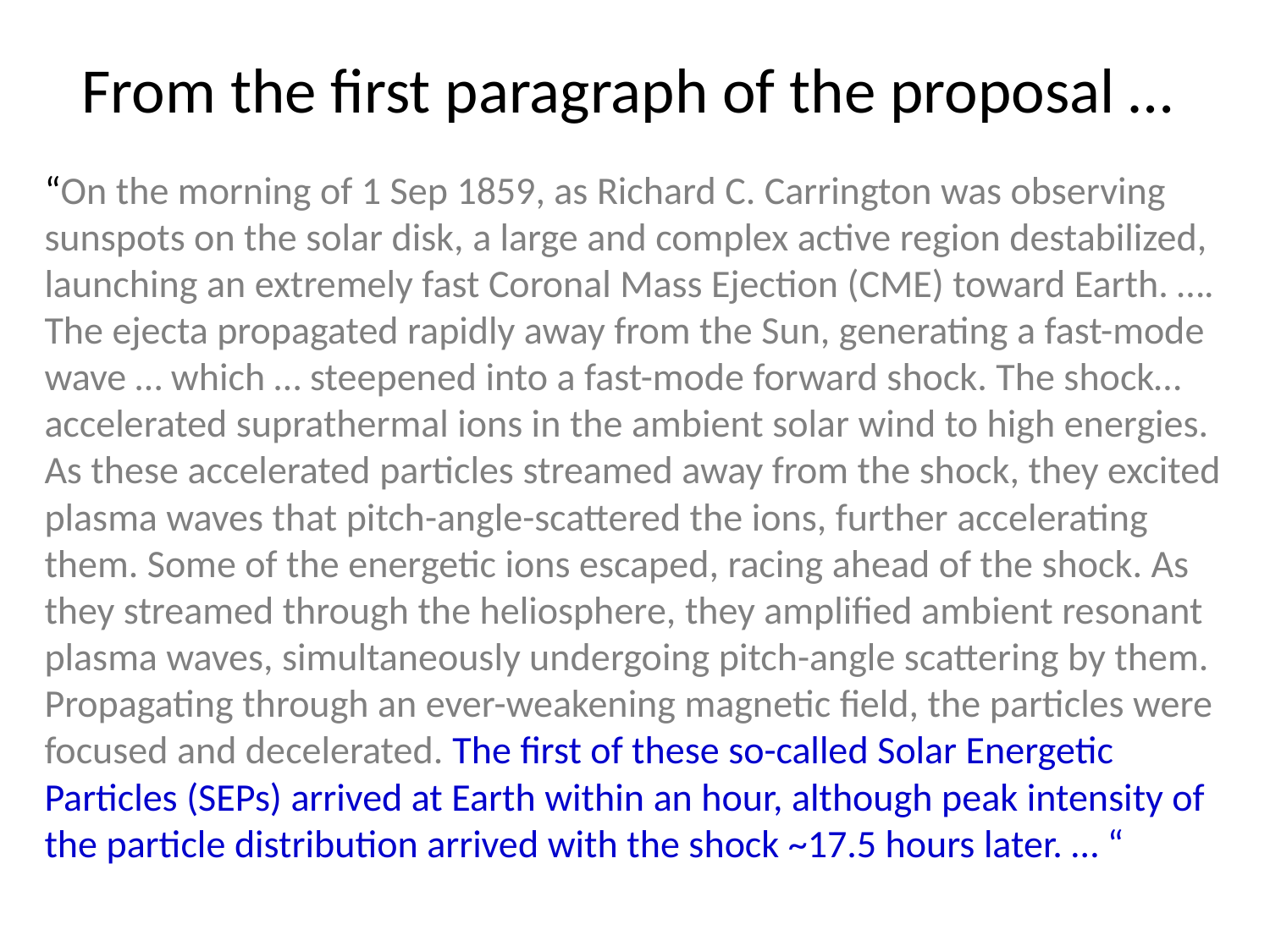

# From the first paragraph of the proposal …
“On the morning of 1 Sep 1859, as Richard C. Carrington was observing sunspots on the solar disk, a large and complex active region destabilized, launching an extremely fast Coronal Mass Ejection (CME) toward Earth. …. The ejecta propagated rapidly away from the Sun, generating a fast-mode wave … which … steepened into a fast-mode forward shock. The shock… accelerated suprathermal ions in the ambient solar wind to high energies. As these accelerated particles streamed away from the shock, they excited plasma waves that pitch-angle-scattered the ions, further accelerating them. Some of the energetic ions escaped, racing ahead of the shock. As they streamed through the heliosphere, they amplified ambient resonant plasma waves, simultaneously undergoing pitch-angle scattering by them. Propagating through an ever-weakening magnetic field, the particles were focused and decelerated. The first of these so-called Solar Energetic Particles (SEPs) arrived at Earth within an hour, although peak intensity of the particle distribution arrived with the shock ~17.5 hours later. … “